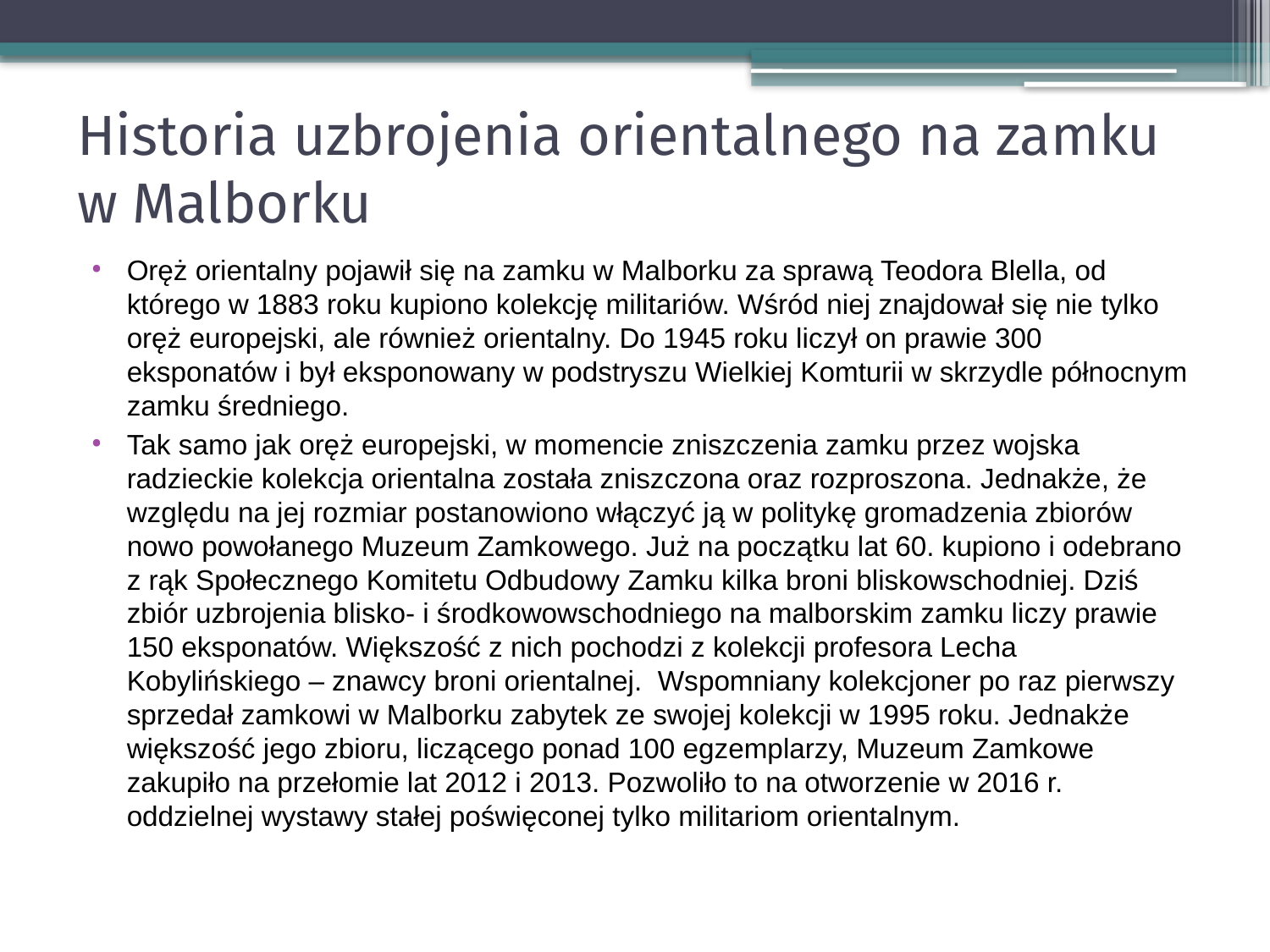

# Historia uzbrojenia orientalnego na zamku w Malborku
Oręż orientalny pojawił się na zamku w Malborku za sprawą Teodora Blella, od którego w 1883 roku kupiono kolekcję militariów. Wśród niej znajdował się nie tylko oręż europejski, ale również orientalny. Do 1945 roku liczył on prawie 300 eksponatów i był eksponowany w podstryszu Wielkiej Komturii w skrzydle północnym zamku średniego.
Tak samo jak oręż europejski, w momencie zniszczenia zamku przez wojska radzieckie kolekcja orientalna została zniszczona oraz rozproszona. Jednakże, że względu na jej rozmiar postanowiono włączyć ją w politykę gromadzenia zbiorów nowo powołanego Muzeum Zamkowego. Już na początku lat 60. kupiono i odebrano z rąk Społecznego Komitetu Odbudowy Zamku kilka broni bliskowschodniej. Dziś zbiór uzbrojenia blisko- i środkowowschodniego na malborskim zamku liczy prawie 150 eksponatów. Większość z nich pochodzi z kolekcji profesora Lecha Kobylińskiego – znawcy broni orientalnej.  Wspomniany kolekcjoner po raz pierwszy sprzedał zamkowi w Malborku zabytek ze swojej kolekcji w 1995 roku. Jednakże większość jego zbioru, liczącego ponad 100 egzemplarzy, Muzeum Zamkowe zakupiło na przełomie lat 2012 i 2013. Pozwoliło to na otworzenie w 2016 r. oddzielnej wystawy stałej poświęconej tylko militariom orientalnym.